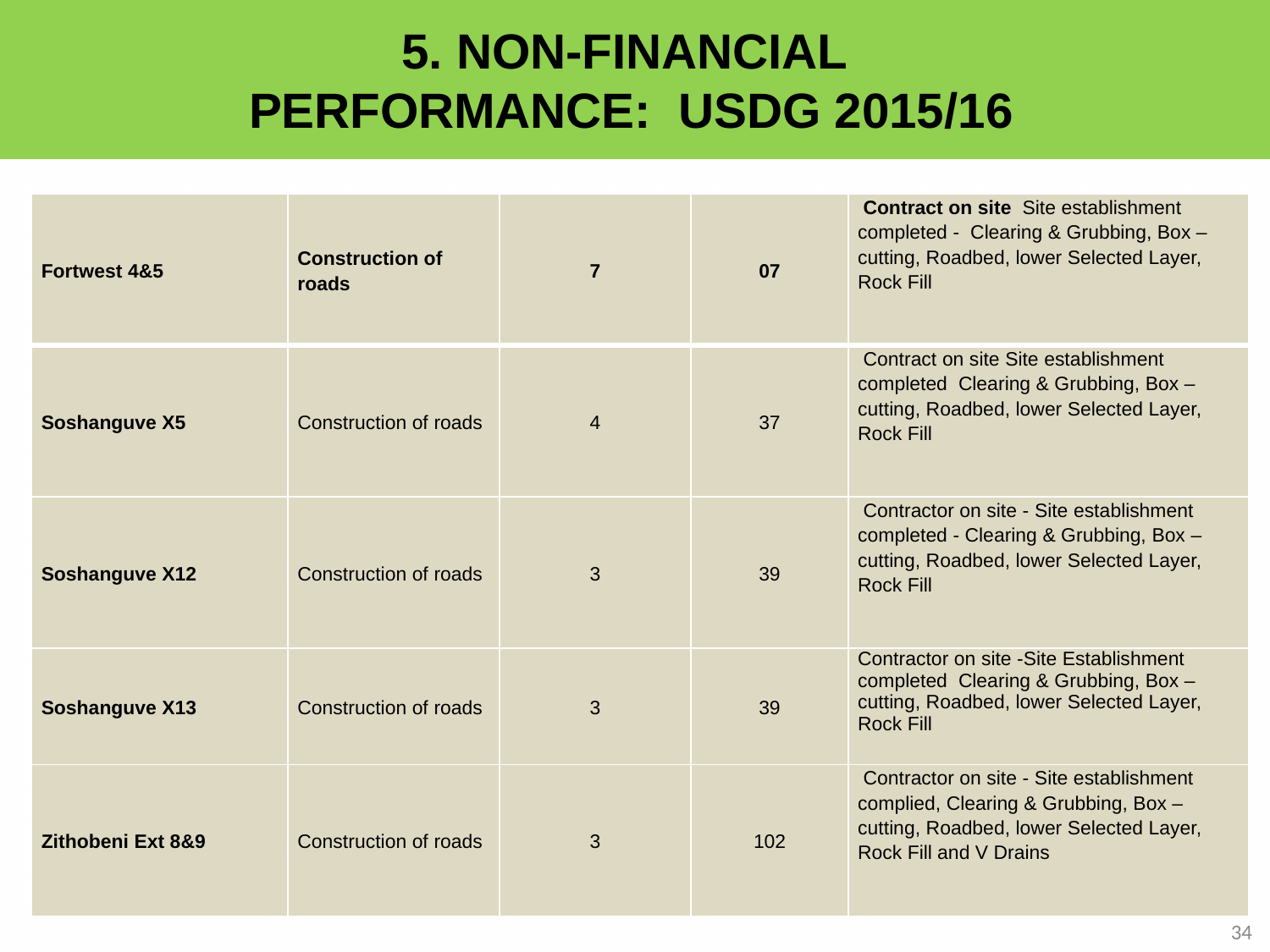

# 5. NON-FINANCIAL PERFORMANCE:  USDG 2015/16

| Fortwest 4&5 | Construction of roads | 7 | 07 | Contract on site Site establishment completed - Clearing & Grubbing, Box –cutting, Roadbed, lower Selected Layer, Rock Fill |
| --- | --- | --- | --- | --- |
| Soshanguve X5 | Construction of roads | 4 | 37 | Contract on site Site establishment completed Clearing & Grubbing, Box –cutting, Roadbed, lower Selected Layer, Rock Fill |
| Soshanguve X12 | Construction of roads | 3 | 39 | Contractor on site - Site establishment completed - Clearing & Grubbing, Box –cutting, Roadbed, lower Selected Layer, Rock Fill |
| Soshanguve X13 | Construction of roads | 3 | 39 | Contractor on site -Site Establishment completed Clearing & Grubbing, Box –cutting, Roadbed, lower Selected Layer, Rock Fill |
| Zithobeni Ext 8&9 | Construction of roads | 3 | 102 | Contractor on site - Site establishment complied, Clearing & Grubbing, Box –cutting, Roadbed, lower Selected Layer, Rock Fill and V Drains |
34